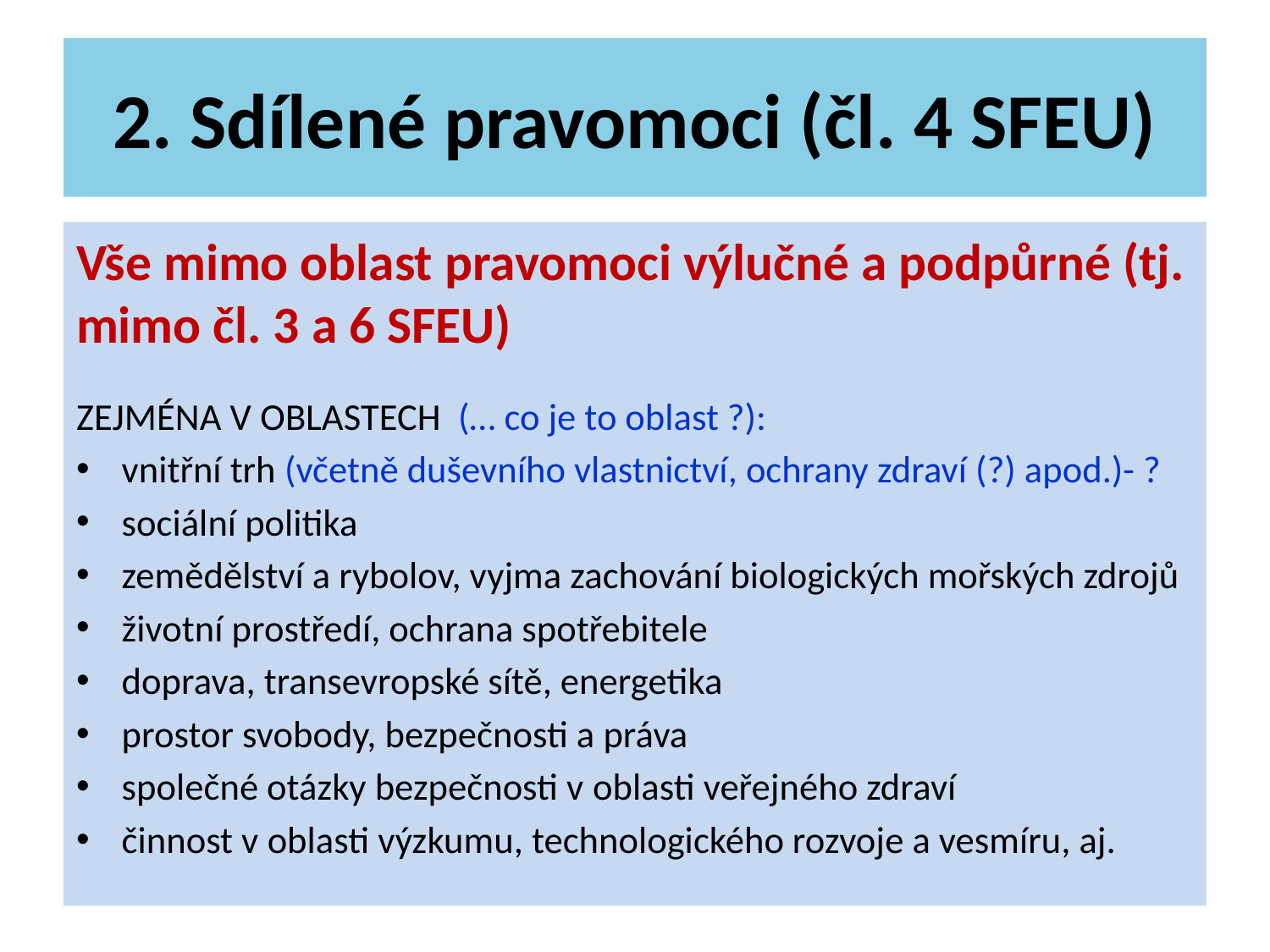

# 2. Sdílené pravomoci (čl. 4 SFEU)
Vše mimo oblast pravomoci výlučné a podpůrné (tj. mimo čl. 3 a 6 SFEU)

ZEJMÉNA V OBLASTECH  (… co je to oblast ?):
vnitřní trh (včetně duševního vlastnictví, ochrany zdraví (?) apod.)- ?
sociální politika
zemědělství a rybolov, vyjma zachování biologických mořských zdrojů
životní prostředí, ochrana spotřebitele
doprava, transevropské sítě, energetika
prostor svobody, bezpečnosti a práva
společné otázky bezpečnosti v oblasti veřejného zdraví
činnost v oblasti výzkumu, technologického rozvoje a vesmíru, aj.